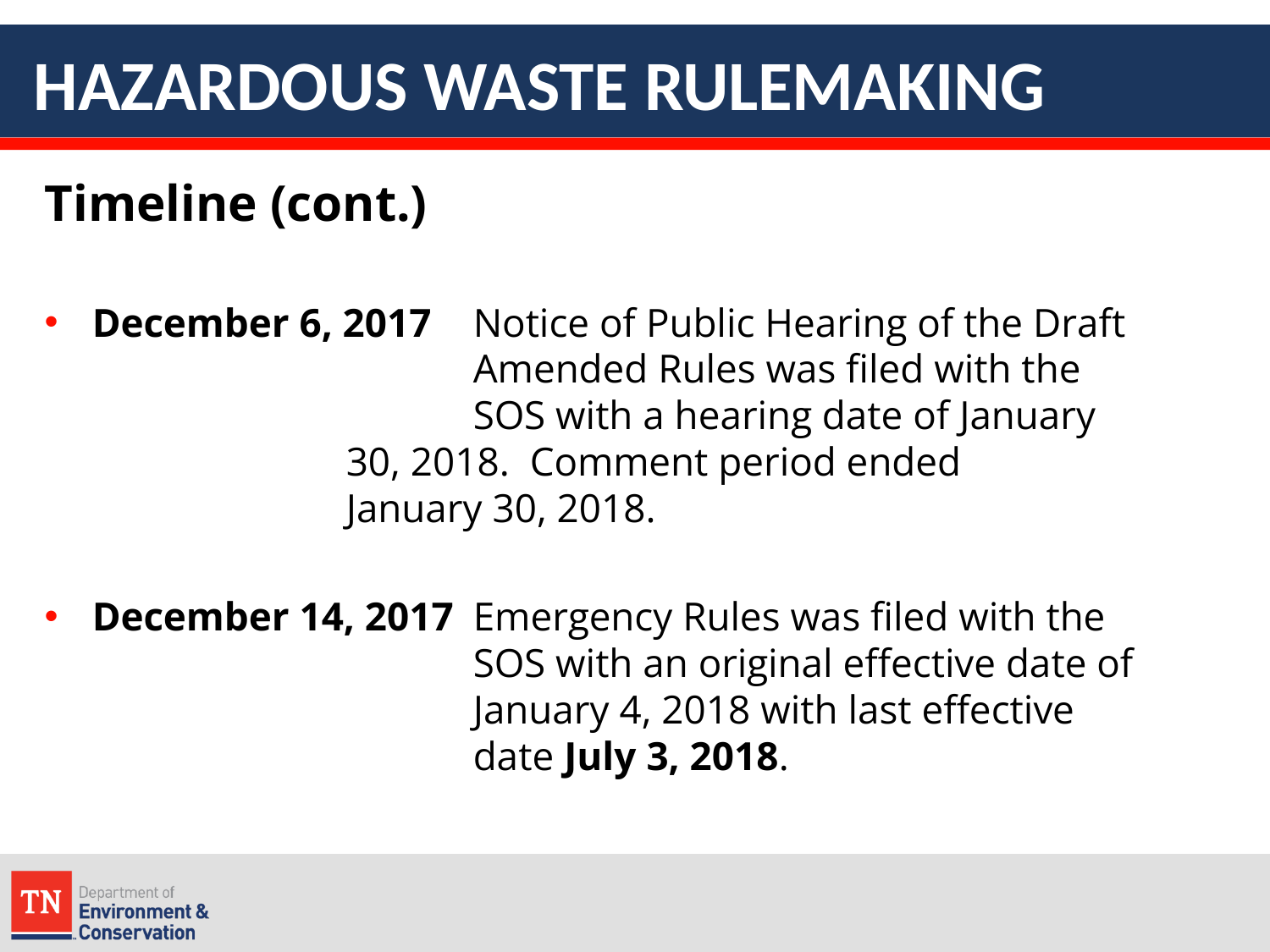

# HAZARDOUS WASTE RULEMAKING
Timeline (cont.)

December 6, 2017	Notice of Public Hearing of the Draft 				Amended Rules was filed with the 					SOS with a hearing date of January 				30, 2018.  Comment period ended 					January 30, 2018.

December 14, 2017	Emergency Rules was filed with the 				SOS with an original effective date of 				January 4, 2018 with last effective 					date July 3, 2018.